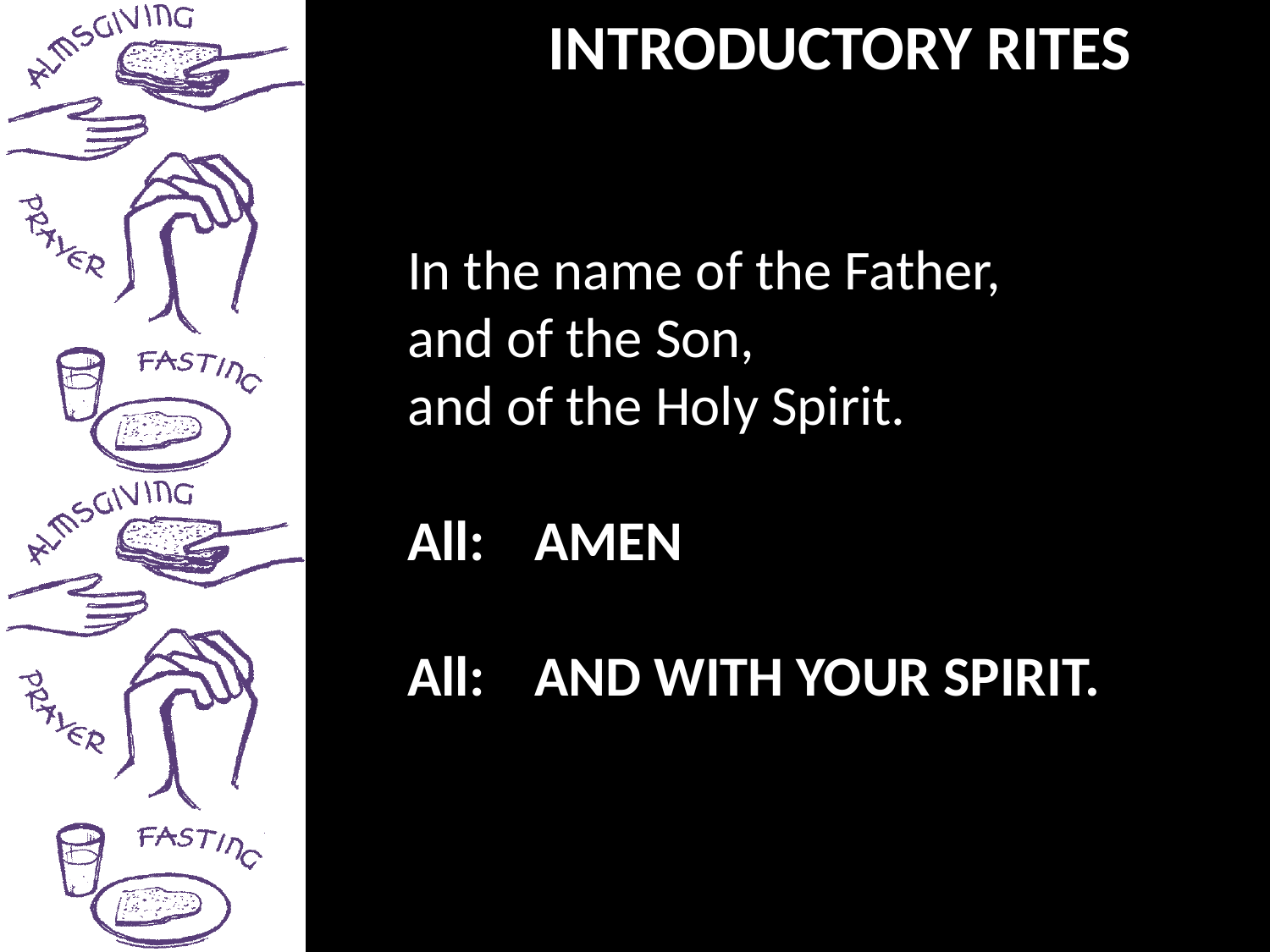

INTRODUCTORY RITES
In the name of the Father,
and of the Son,
and of the Holy Spirit.

All: 	AMEN

All:	AND WITH YOUR SPIRIT.